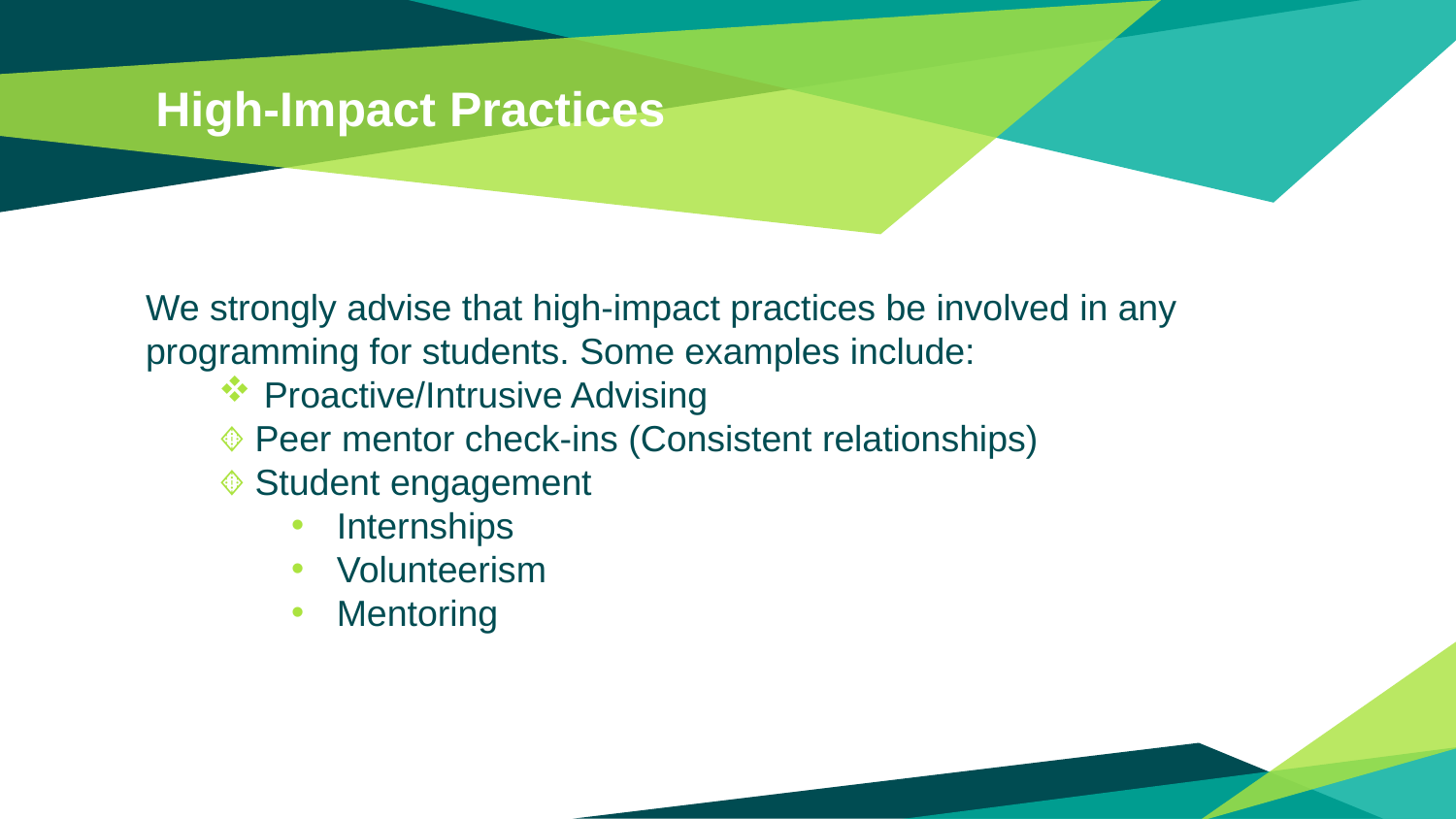

# High-Impact Practices
We strongly advise that high-impact practices be involved in any programming for students. Some examples include:
Proactive/Intrusive Advising
Peer mentor check-ins (Consistent relationships)
Student engagement
Internships
Volunteerism
Mentoring